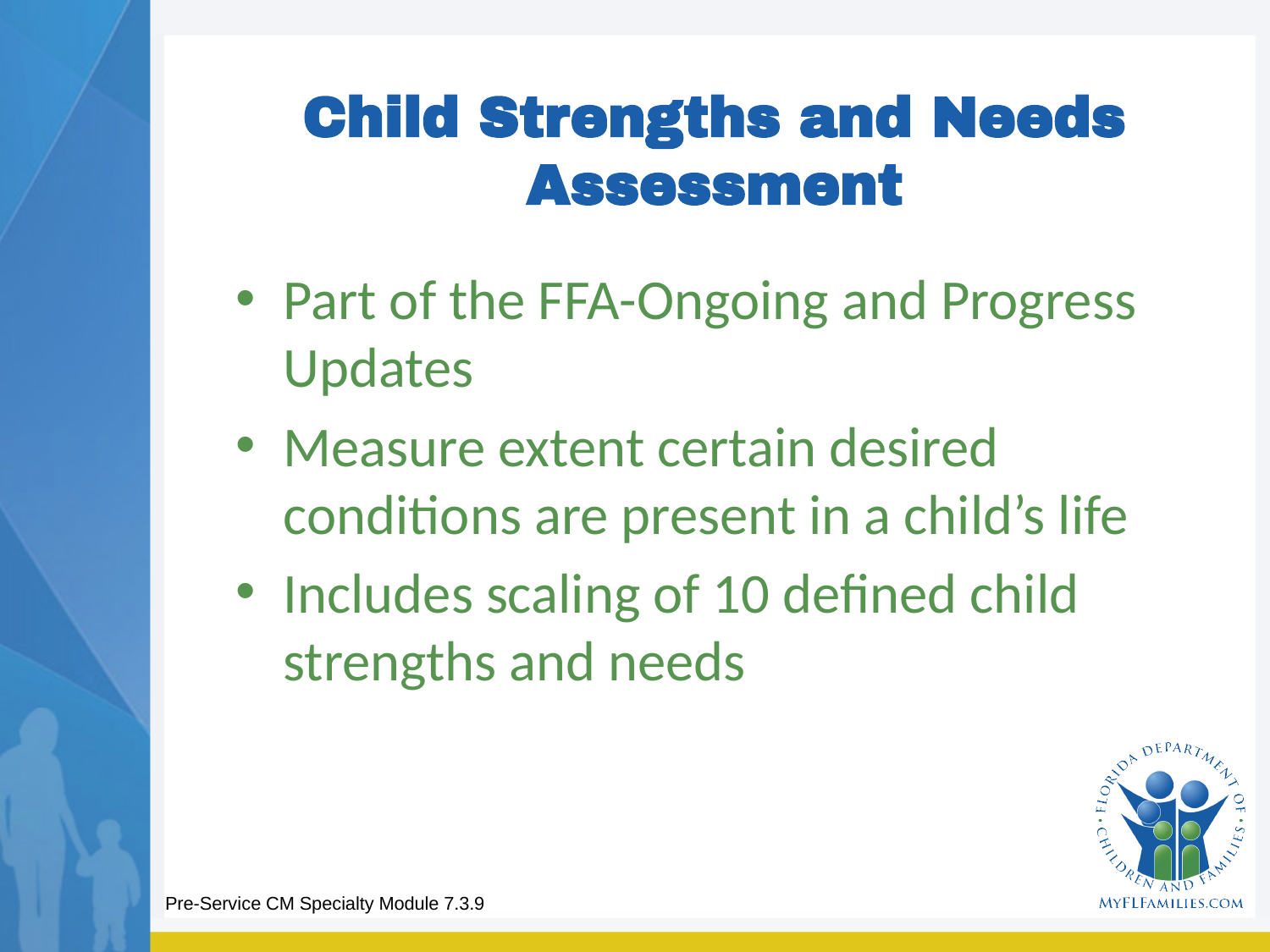

# Child Strengths and Needs Assessment
Part of the FFA-Ongoing and Progress Updates
Measure extent certain desired conditions are present in a child’s life
Includes scaling of 10 defined child strengths and needs
Pre-Service CM Specialty Module 7.3.9